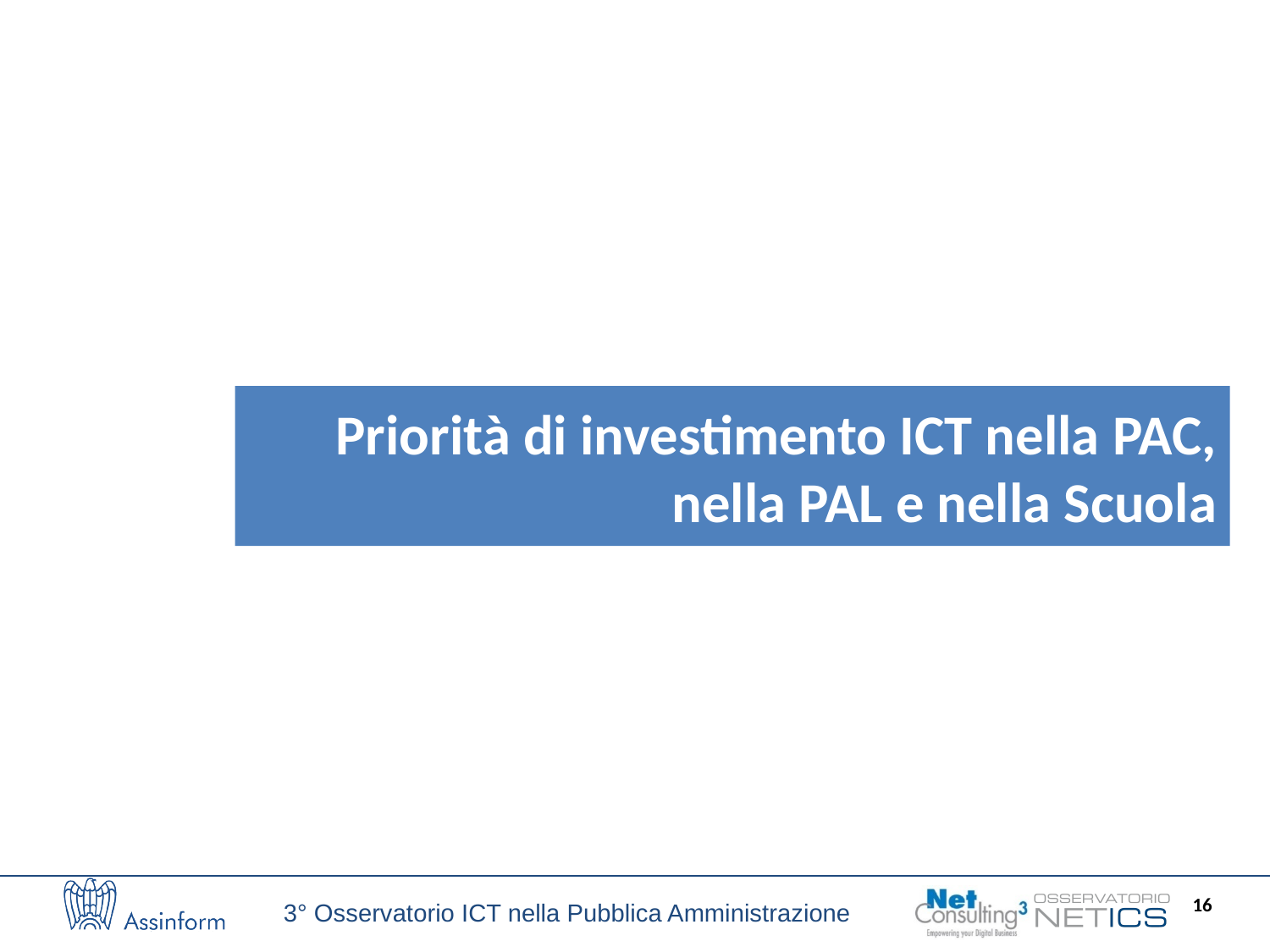

Priorità di investimento ICT nella PAC, nella PAL e nella Scuola